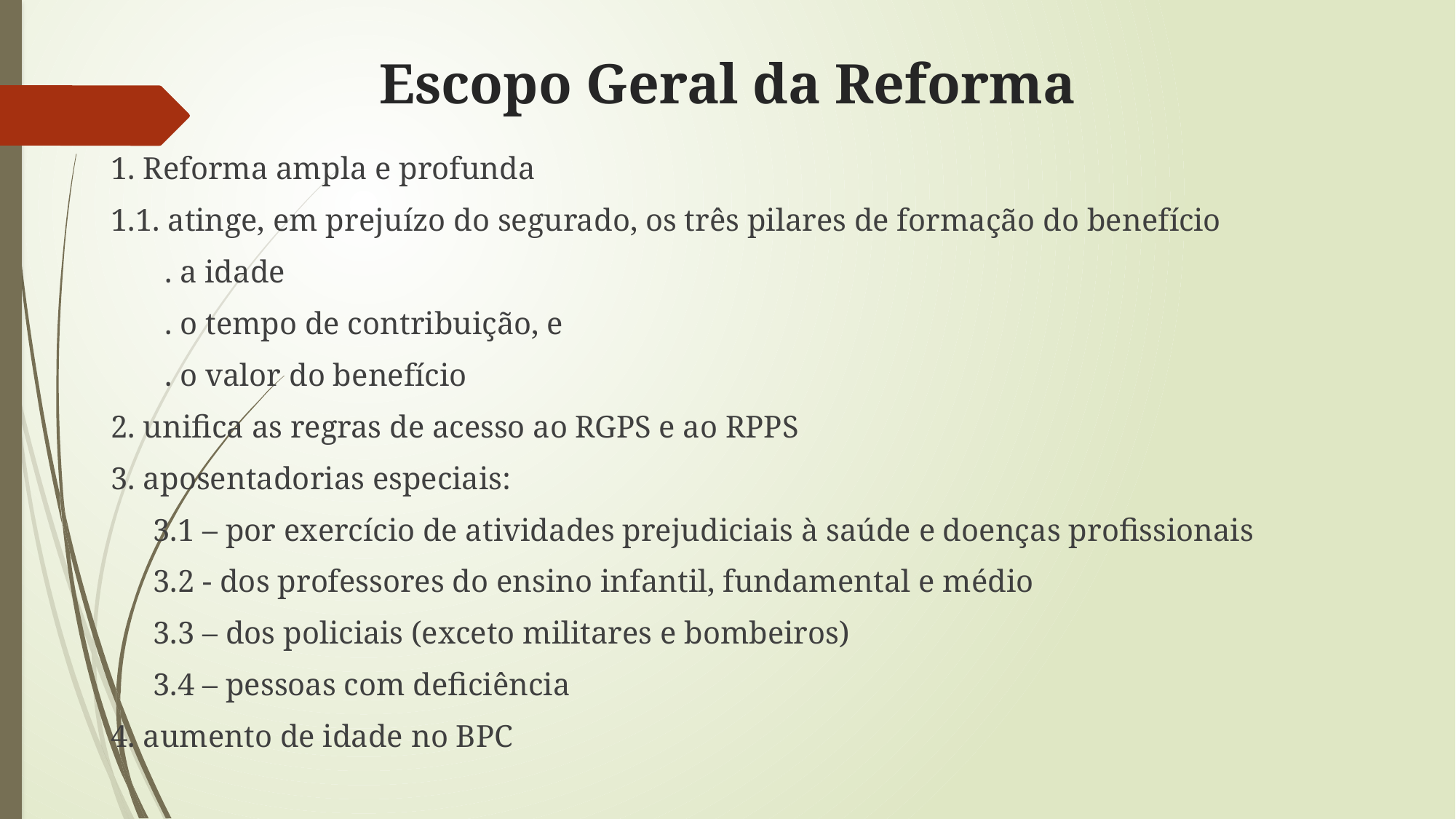

# Escopo Geral da Reforma
1. Reforma ampla e profunda
1.1. atinge, em prejuízo do segurado, os três pilares de formação do benefício
. a idade
. o tempo de contribuição, e
. o valor do benefício
2. unifica as regras de acesso ao RGPS e ao RPPS
3. aposentadorias especiais:
3.1 – por exercício de atividades prejudiciais à saúde e doenças profissionais
3.2 - dos professores do ensino infantil, fundamental e médio
3.3 – dos policiais (exceto militares e bombeiros)
3.4 – pessoas com deficiência
4. aumento de idade no BPC